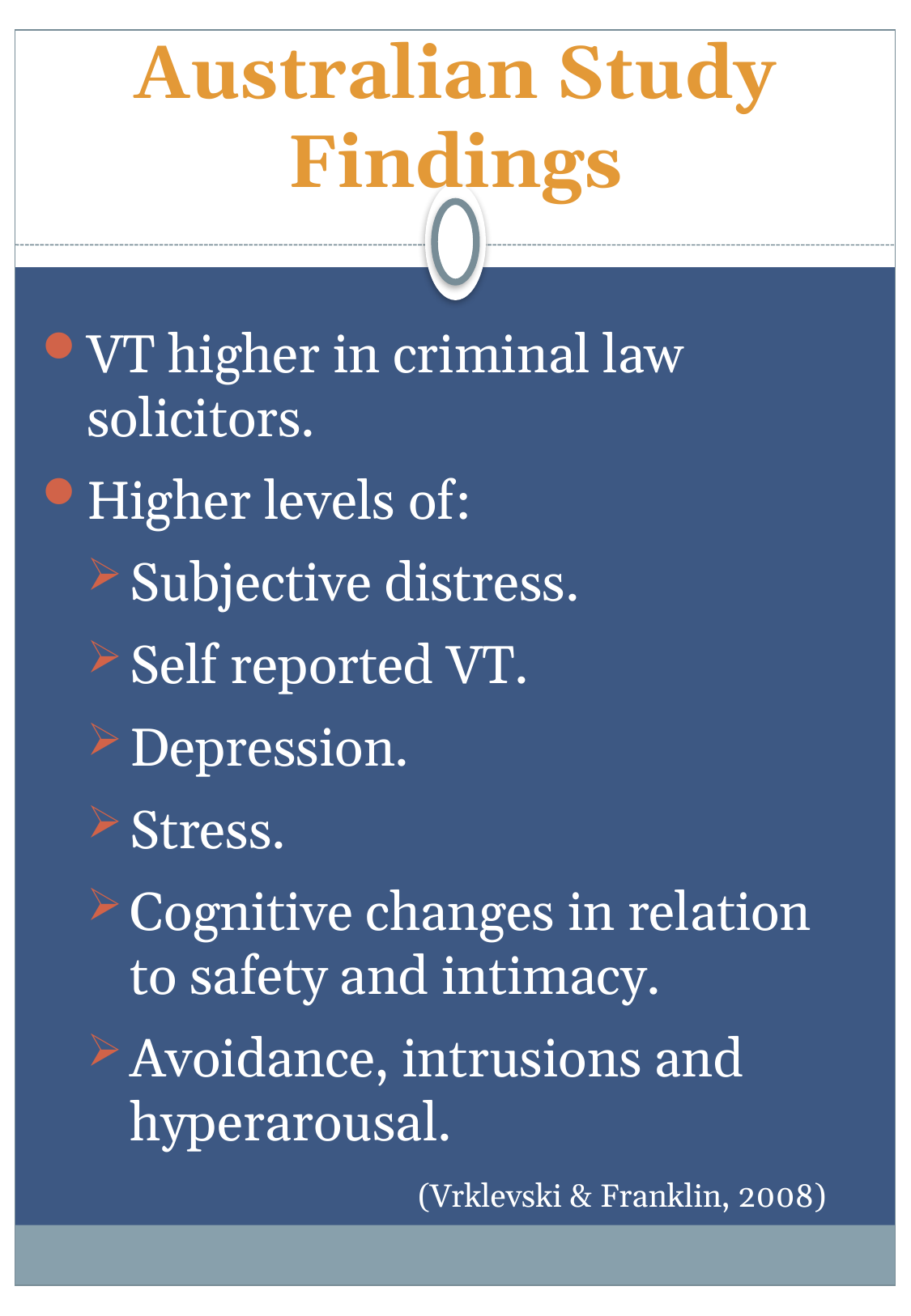

# Australian Study Findings
VT higher in criminal law solicitors.
Higher levels of:
Subjective distress.
Self reported VT.
Depression.
Stress.
Cognitive changes in relation to safety and intimacy.
Avoidance, intrusions and hyperarousal.
                                      (Vrklevski & Franklin, 2008)